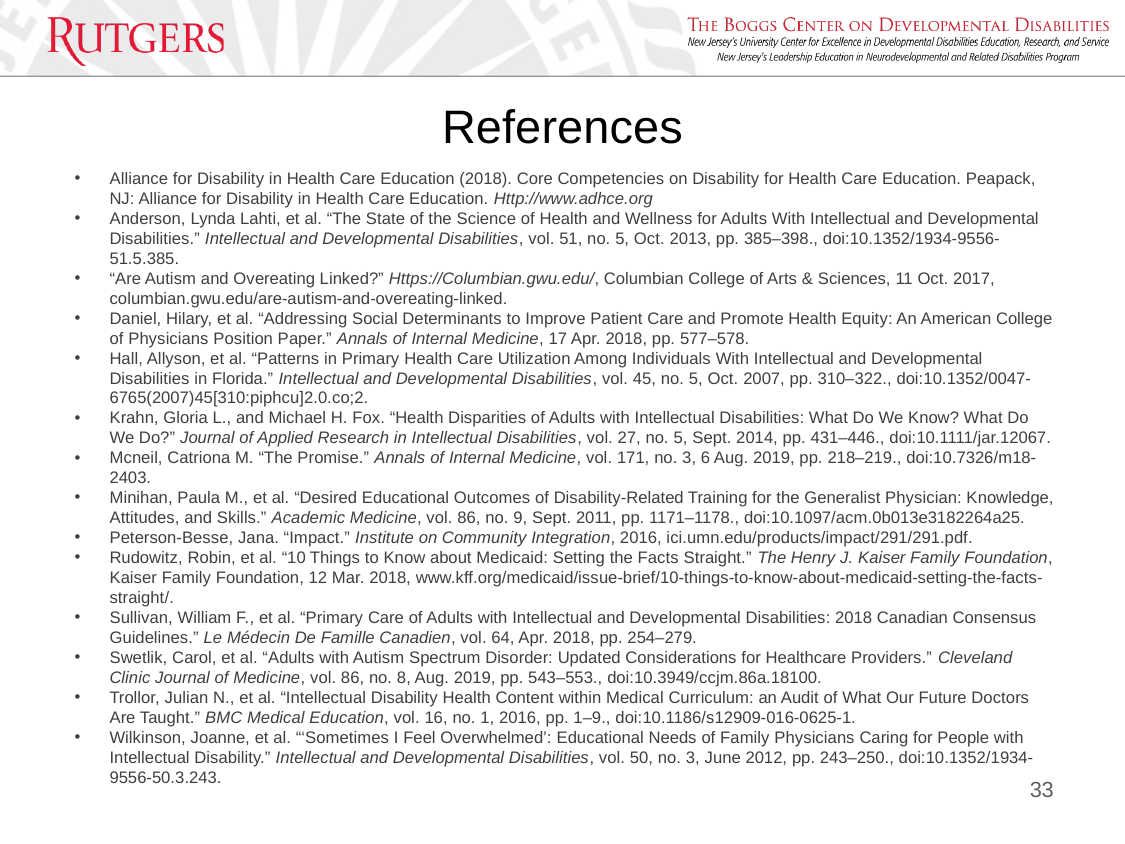

# References
Alliance for Disability in Health Care Education (2018). Core Competencies on Disability for Health Care Education. Peapack, NJ: Alliance for Disability in Health Care Education. Http://www.adhce.org
Anderson, Lynda Lahti, et al. “The State of the Science of Health and Wellness for Adults With Intellectual and Developmental Disabilities.” Intellectual and Developmental Disabilities, vol. 51, no. 5, Oct. 2013, pp. 385–398., doi:10.1352/1934-9556-51.5.385.
“Are Autism and Overeating Linked?” Https://Columbian.gwu.edu/, Columbian College of Arts & Sciences, 11 Oct. 2017, columbian.gwu.edu/are-autism-and-overeating-linked.
Daniel, Hilary, et al. “Addressing Social Determinants to Improve Patient Care and Promote Health Equity: An American College of Physicians Position Paper.” Annals of Internal Medicine, 17 Apr. 2018, pp. 577–578.
Hall, Allyson, et al. “Patterns in Primary Health Care Utilization Among Individuals With Intellectual and Developmental Disabilities in Florida.” Intellectual and Developmental Disabilities, vol. 45, no. 5, Oct. 2007, pp. 310–322., doi:10.1352/0047-6765(2007)45[310:piphcu]2.0.co;2.
Krahn, Gloria L., and Michael H. Fox. “Health Disparities of Adults with Intellectual Disabilities: What Do We Know? What Do We Do?” Journal of Applied Research in Intellectual Disabilities, vol. 27, no. 5, Sept. 2014, pp. 431–446., doi:10.1111/jar.12067.
Mcneil, Catriona M. “The Promise.” Annals of Internal Medicine, vol. 171, no. 3, 6 Aug. 2019, pp. 218–219., doi:10.7326/m18-2403.
Minihan, Paula M., et al. “Desired Educational Outcomes of Disability-Related Training for the Generalist Physician: Knowledge, Attitudes, and Skills.” Academic Medicine, vol. 86, no. 9, Sept. 2011, pp. 1171–1178., doi:10.1097/acm.0b013e3182264a25.
Peterson-Besse, Jana. “Impact.” Institute on Community Integration, 2016, ici.umn.edu/products/impact/291/291.pdf.
Rudowitz, Robin, et al. “10 Things to Know about Medicaid: Setting the Facts Straight.” The Henry J. Kaiser Family Foundation, Kaiser Family Foundation, 12 Mar. 2018, www.kff.org/medicaid/issue-brief/10-things-to-know-about-medicaid-setting-the-facts-straight/.
Sullivan, William F., et al. “Primary Care of Adults with Intellectual and Developmental Disabilities: 2018 Canadian Consensus Guidelines.” Le Médecin De Famille Canadien, vol. 64, Apr. 2018, pp. 254–279.
Swetlik, Carol, et al. “Adults with Autism Spectrum Disorder: Updated Considerations for Healthcare Providers.” Cleveland Clinic Journal of Medicine, vol. 86, no. 8, Aug. 2019, pp. 543–553., doi:10.3949/ccjm.86a.18100.
Trollor, Julian N., et al. “Intellectual Disability Health Content within Medical Curriculum: an Audit of What Our Future Doctors Are Taught.” BMC Medical Education, vol. 16, no. 1, 2016, pp. 1–9., doi:10.1186/s12909-016-0625-1.
Wilkinson, Joanne, et al. “‘Sometimes I Feel Overwhelmed’: Educational Needs of Family Physicians Caring for People with Intellectual Disability.” Intellectual and Developmental Disabilities, vol. 50, no. 3, June 2012, pp. 243–250., doi:10.1352/1934-9556-50.3.243.
33